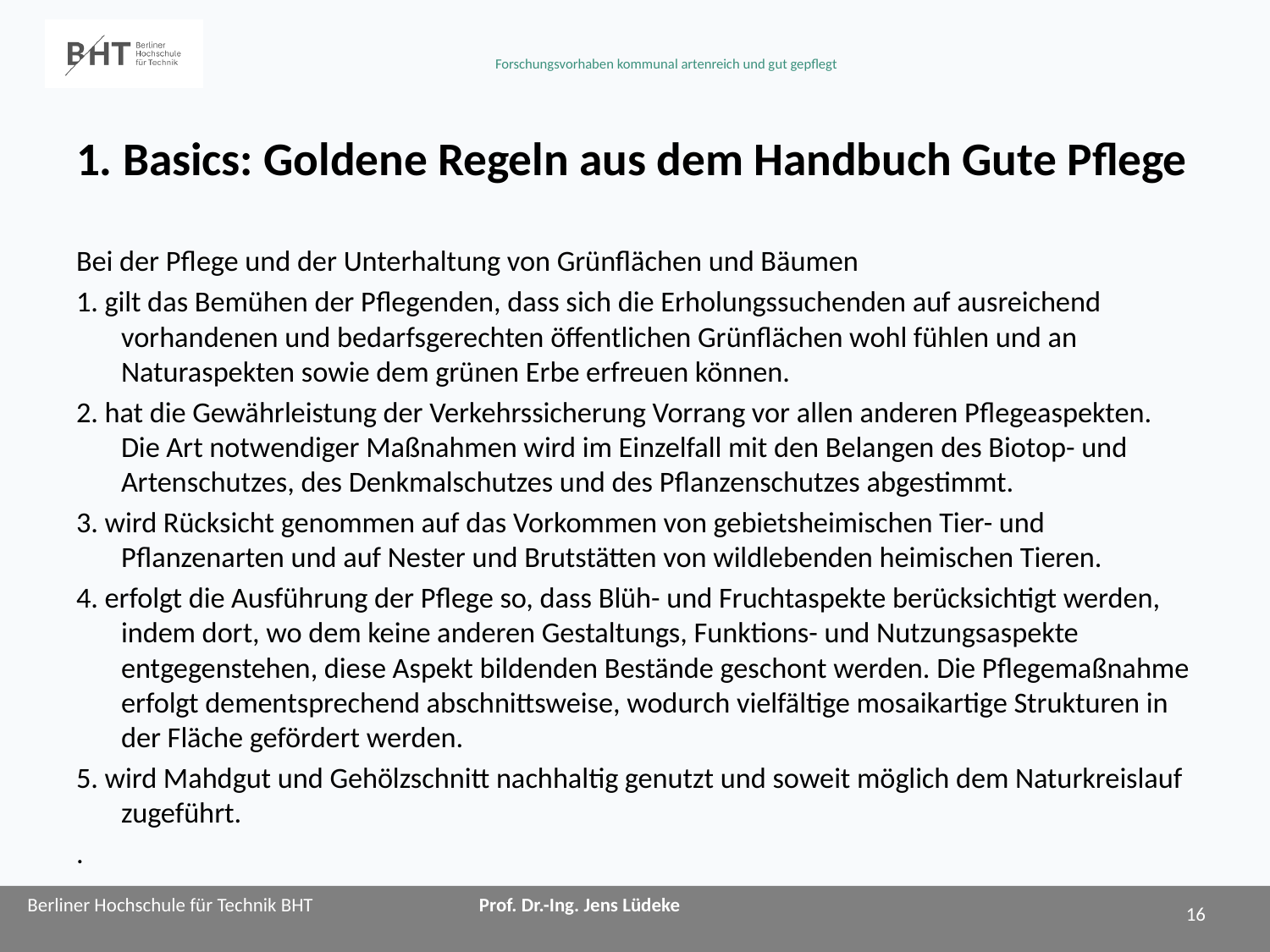

# 1. Basics: Goldene Regeln aus dem Handbuch Gute Pflege
Bei der Pflege und der Unterhaltung von Grünflächen und Bäumen
1. gilt das Bemühen der Pflegenden, dass sich die Erholungssuchenden auf ausreichend vorhandenen und bedarfsgerechten öffentlichen Grünflächen wohl fühlen und an Naturaspekten sowie dem grünen Erbe erfreuen können.
2. hat die Gewährleistung der Verkehrssicherung Vorrang vor allen anderen Pflegeaspekten. Die Art notwendiger Maßnahmen wird im Einzelfall mit den Belangen des Biotop- und Artenschutzes, des Denkmalschutzes und des Pflanzenschutzes abgestimmt.
3. wird Rücksicht genommen auf das Vorkommen von gebietsheimischen Tier- und Pflanzenarten und auf Nester und Brutstätten von wildlebenden heimischen Tieren.
4. erfolgt die Ausführung der Pflege so, dass Blüh- und Fruchtaspekte berücksichtigt werden, indem dort, wo dem keine anderen Gestaltungs, Funktions- und Nutzungsaspekte entgegenstehen, diese Aspekt bildenden Bestände geschont werden. Die Pflegemaßnahme erfolgt dementsprechend abschnittsweise, wodurch vielfältige mosaikartige Strukturen in der Fläche gefördert werden.
5. wird Mahdgut und Gehölzschnitt nachhaltig genutzt und soweit möglich dem Naturkreislauf zugeführt.
.
16